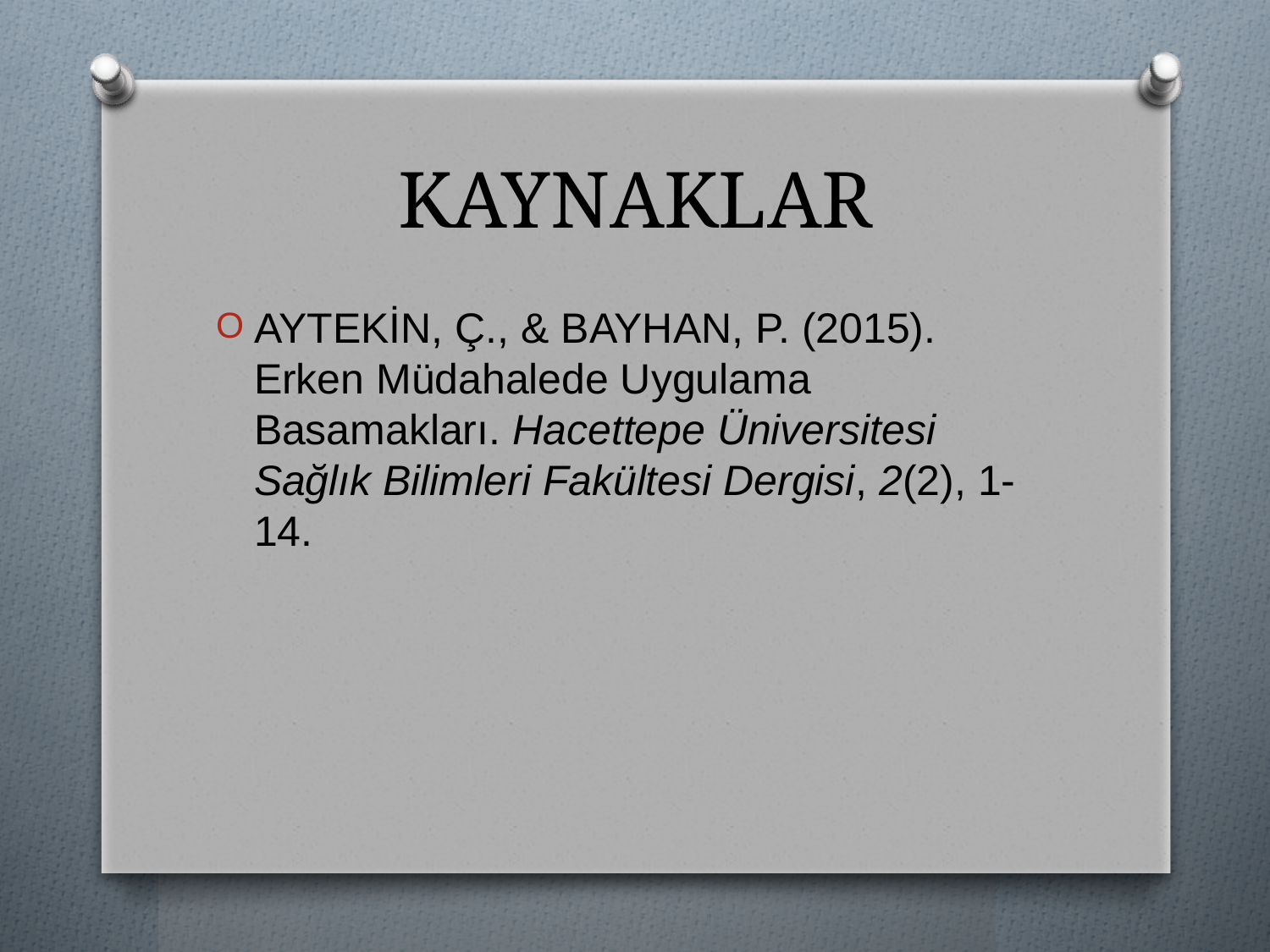

# KAYNAKLAR
AYTEKİN, Ç., & BAYHAN, P. (2015). Erken Müdahalede Uygulama Basamakları. Hacettepe Üniversitesi Sağlık Bilimleri Fakültesi Dergisi, 2(2), 1-14.